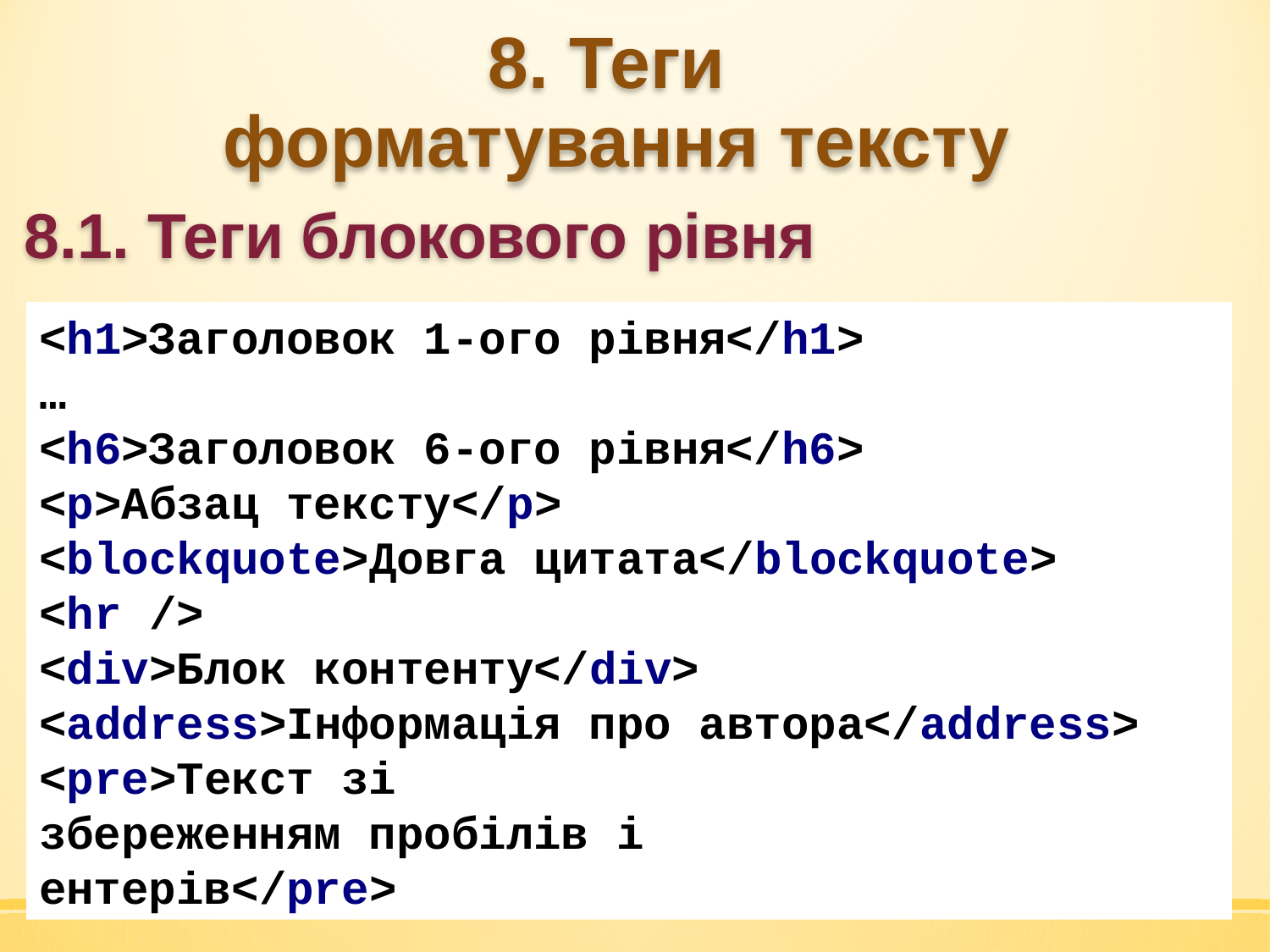

# 8. Теги форматування тексту
8.1. Теги блокового рівня
<h1>Заголовок 1-ого рівня</h1>
…
<h6>Заголовок 6-ого рівня</h6>
<p>Абзац тексту</p>
<blockquote>Довга цитата</blockquote>
<hr />
<div>Блок контенту</div>
<address>Інформація про автора</address>
<pre>Текст зі
збереженням пробілів і
ентерів</pre>